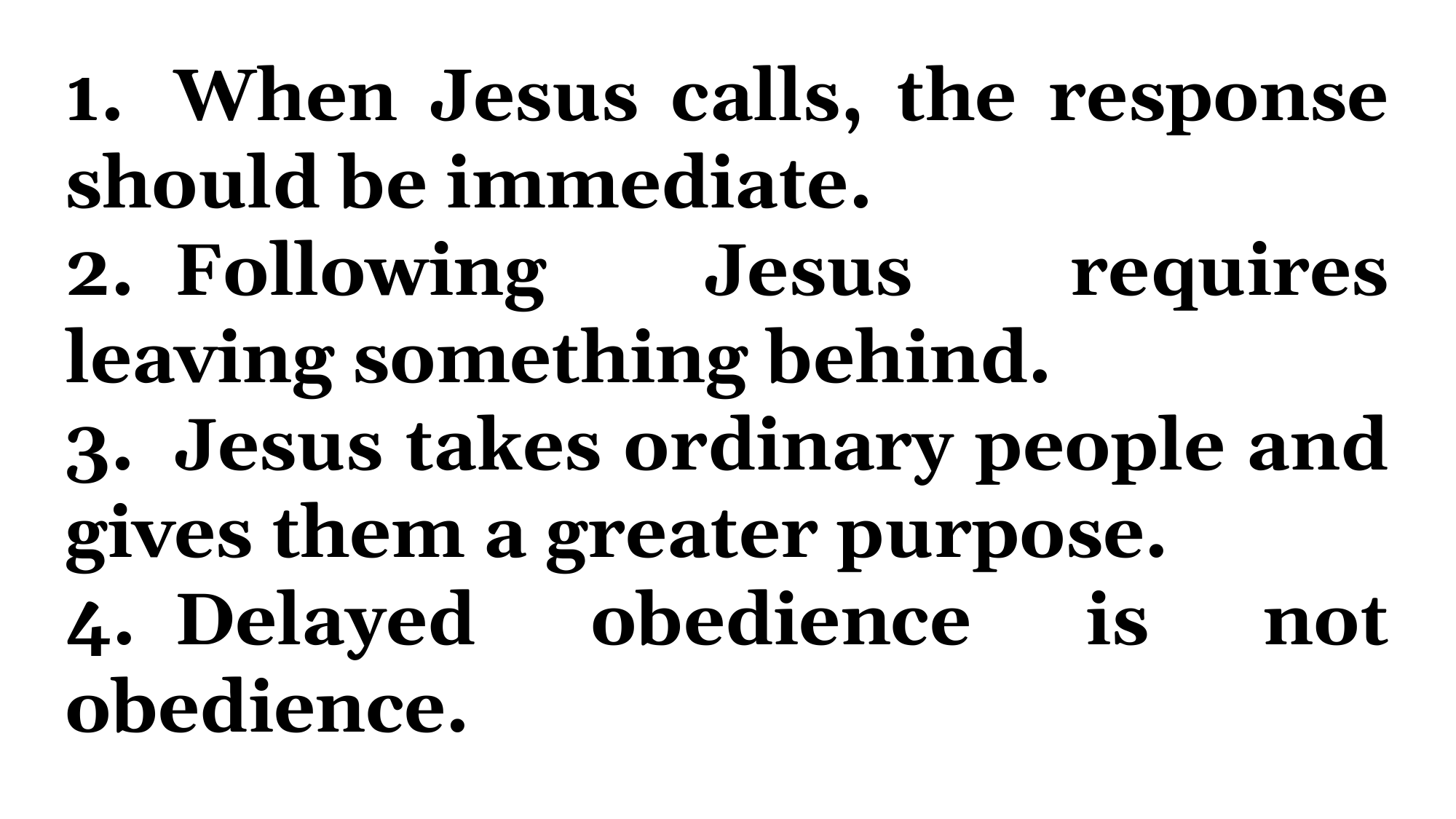

1.	When Jesus calls, the response should be immediate.
2.	Following Jesus requires leaving something behind.
3.	Jesus takes ordinary people and gives them a greater purpose.
4.	Delayed obedience is not obedience.